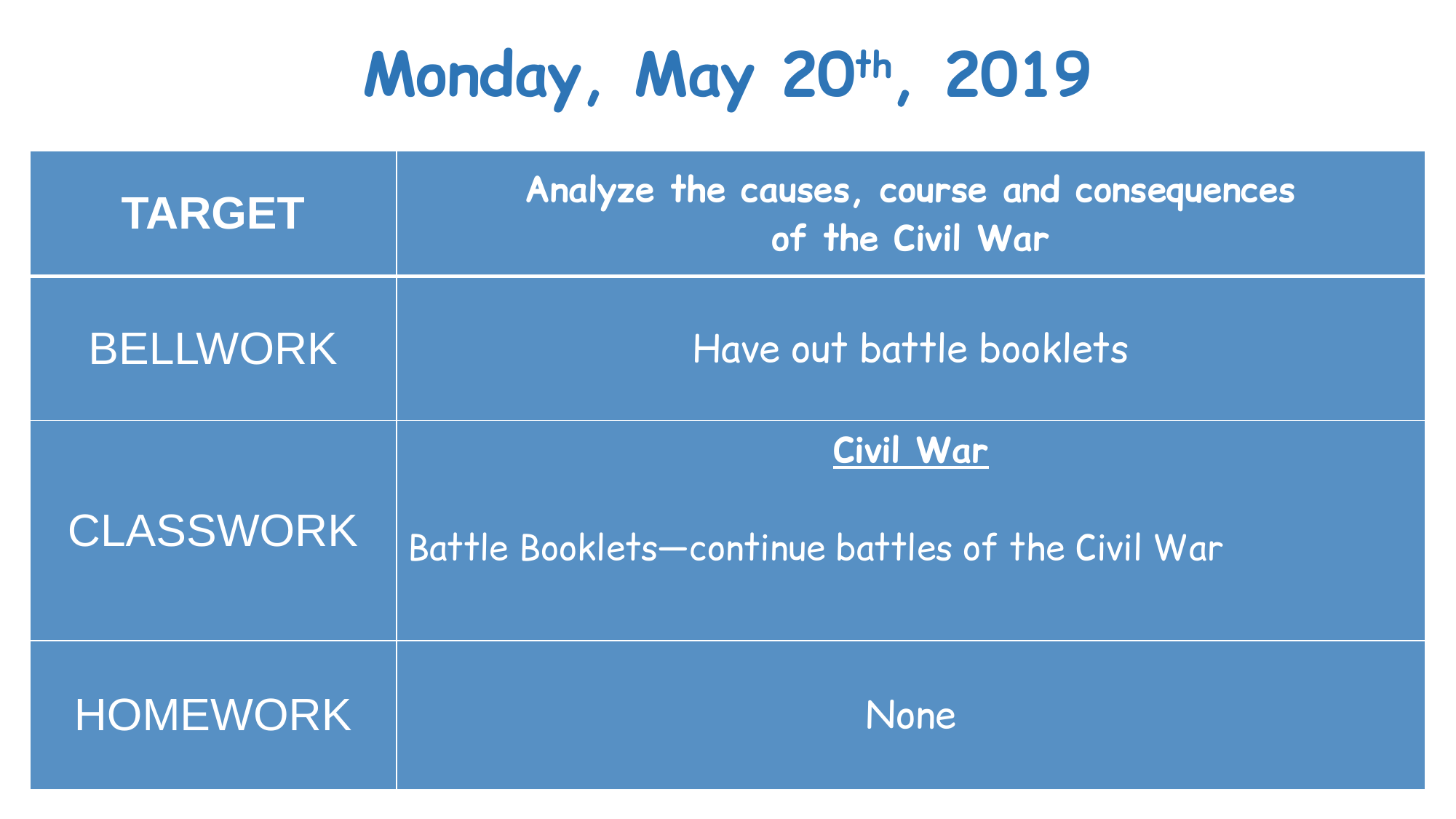

Monday, May 20th, 2019
| TARGET | Analyze the causes, course and consequences of the Civil War |
| --- | --- |
| BELLWORK | Have out battle booklets |
| CLASSWORK | Civil War Battle Booklets—continue battles of the Civil War |
| HOMEWORK | None |